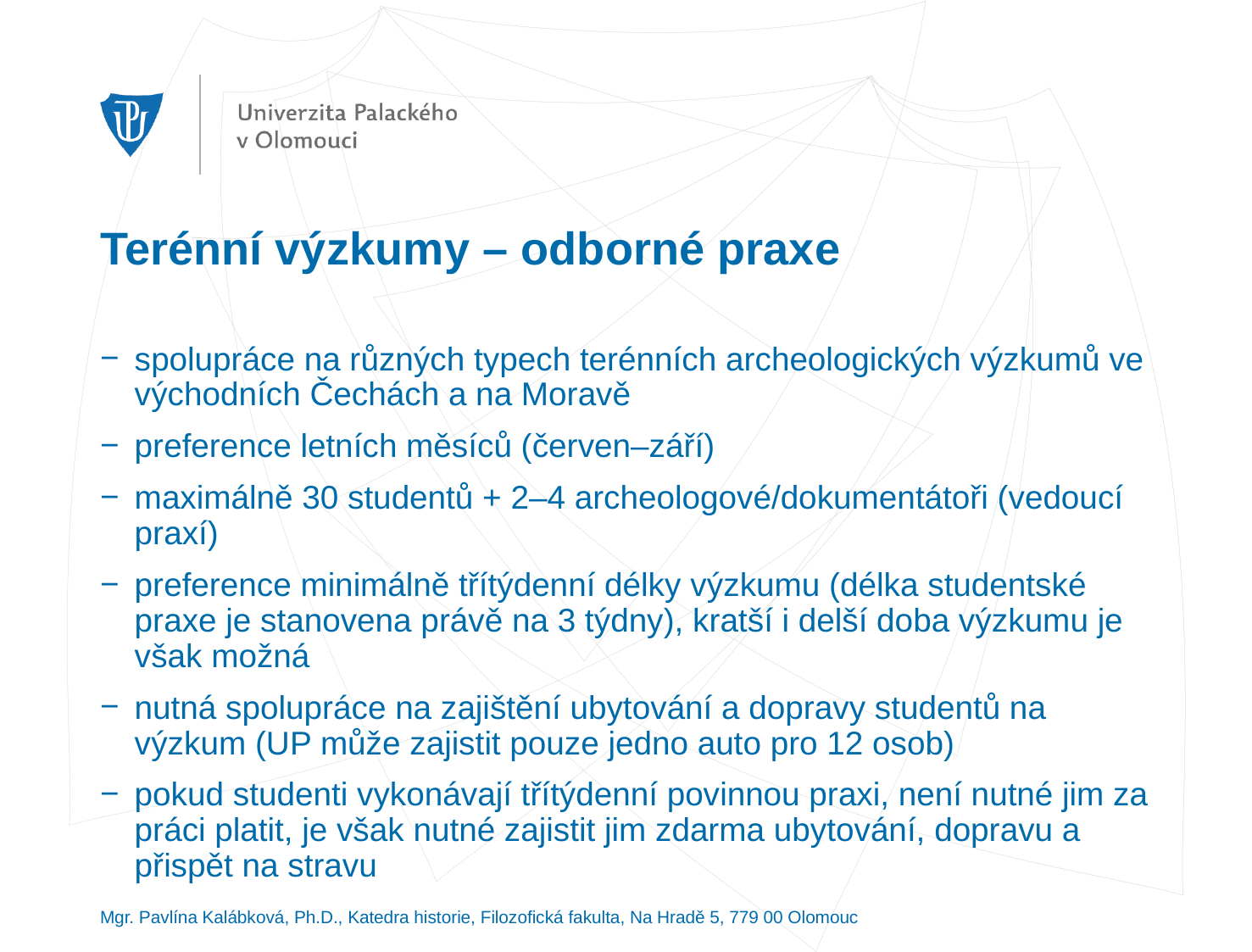

# Terénní výzkumy – odborné praxe
spolupráce na různých typech terénních archeologických výzkumů ve východních Čechách a na Moravě
preference letních měsíců (červen–září)
maximálně 30 studentů + 2–4 archeologové/dokumentátoři (vedoucí praxí)
preference minimálně třítýdenní délky výzkumu (délka studentské praxe je stanovena právě na 3 týdny), kratší i delší doba výzkumu je však možná
nutná spolupráce na zajištění ubytování a dopravy studentů na výzkum (UP může zajistit pouze jedno auto pro 12 osob)
pokud studenti vykonávají třítýdenní povinnou praxi, není nutné jim za práci platit, je však nutné zajistit jim zdarma ubytování, dopravu a přispět na stravu

Mgr. Pavlína Kalábková, Ph.D., Katedra historie, Filozofická fakulta, Na Hradě 5, 779 00 Olomouc